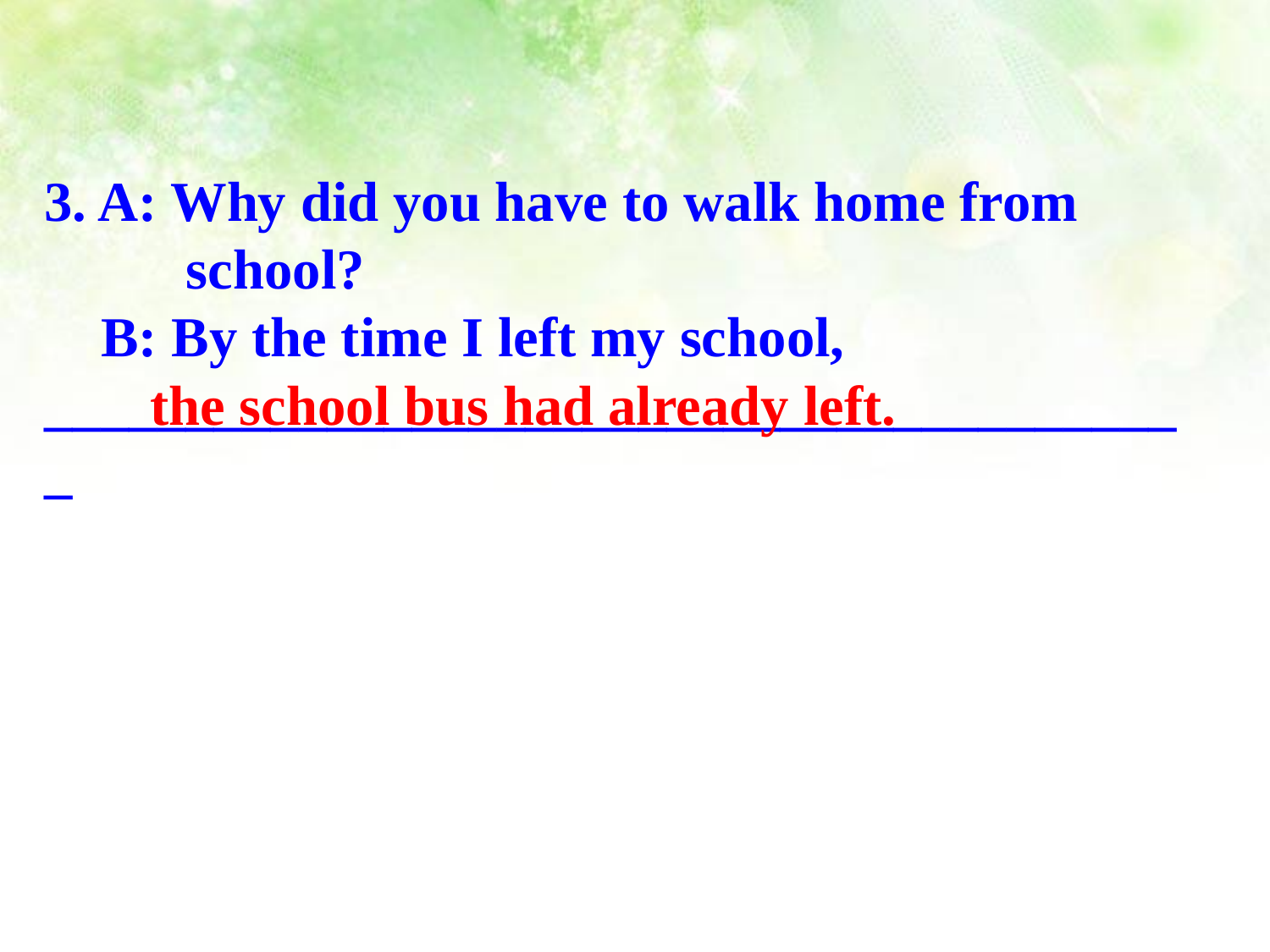

3. A: Why did you have to walk home from
          school?
    B: By the time I left my school,
_________________________________________
the school bus had already left.